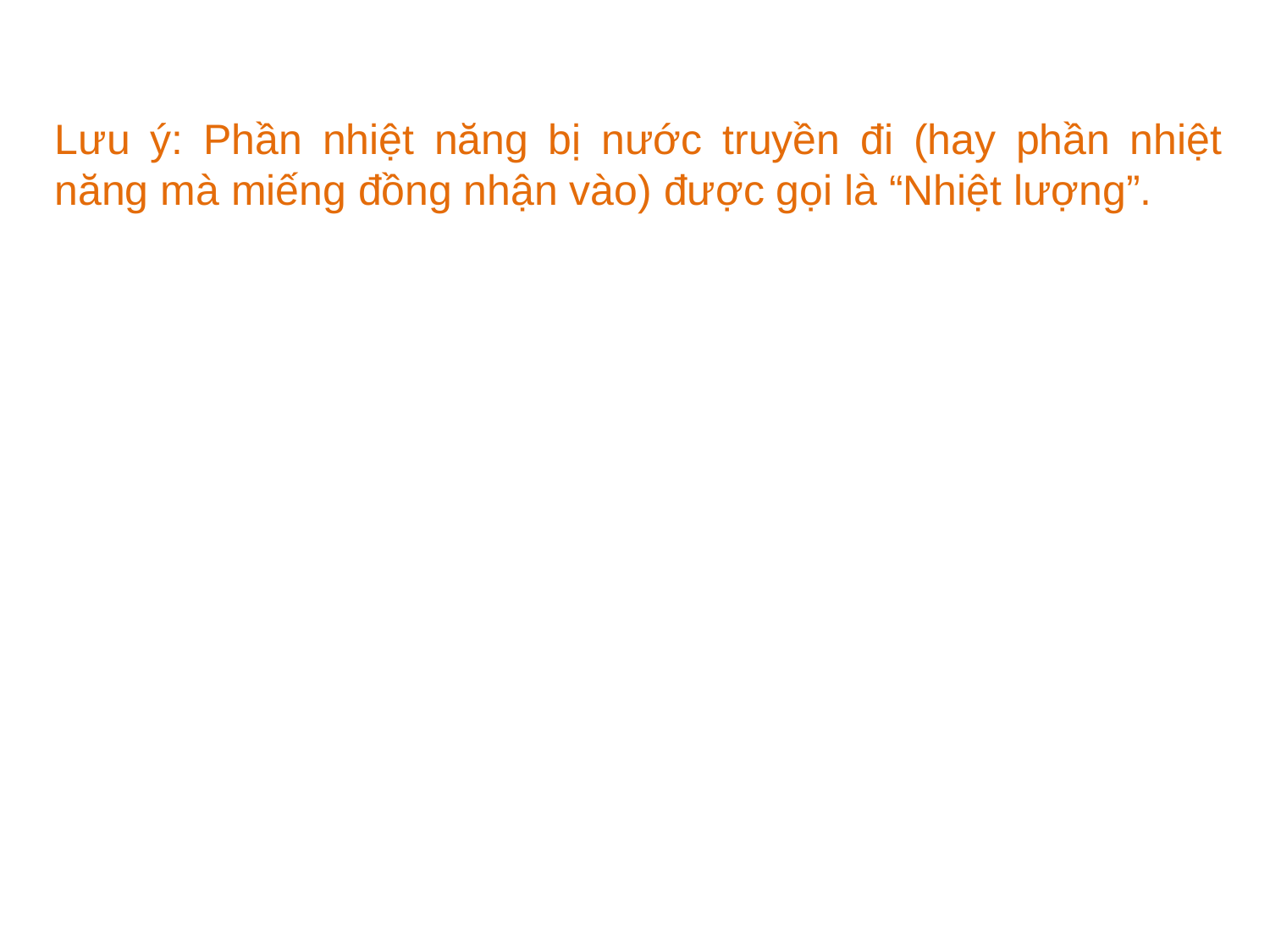

Lưu ý: Phần nhiệt năng bị nước truyền đi (hay phần nhiệt năng mà miếng đồng nhận vào) được gọi là “Nhiệt lượng”.